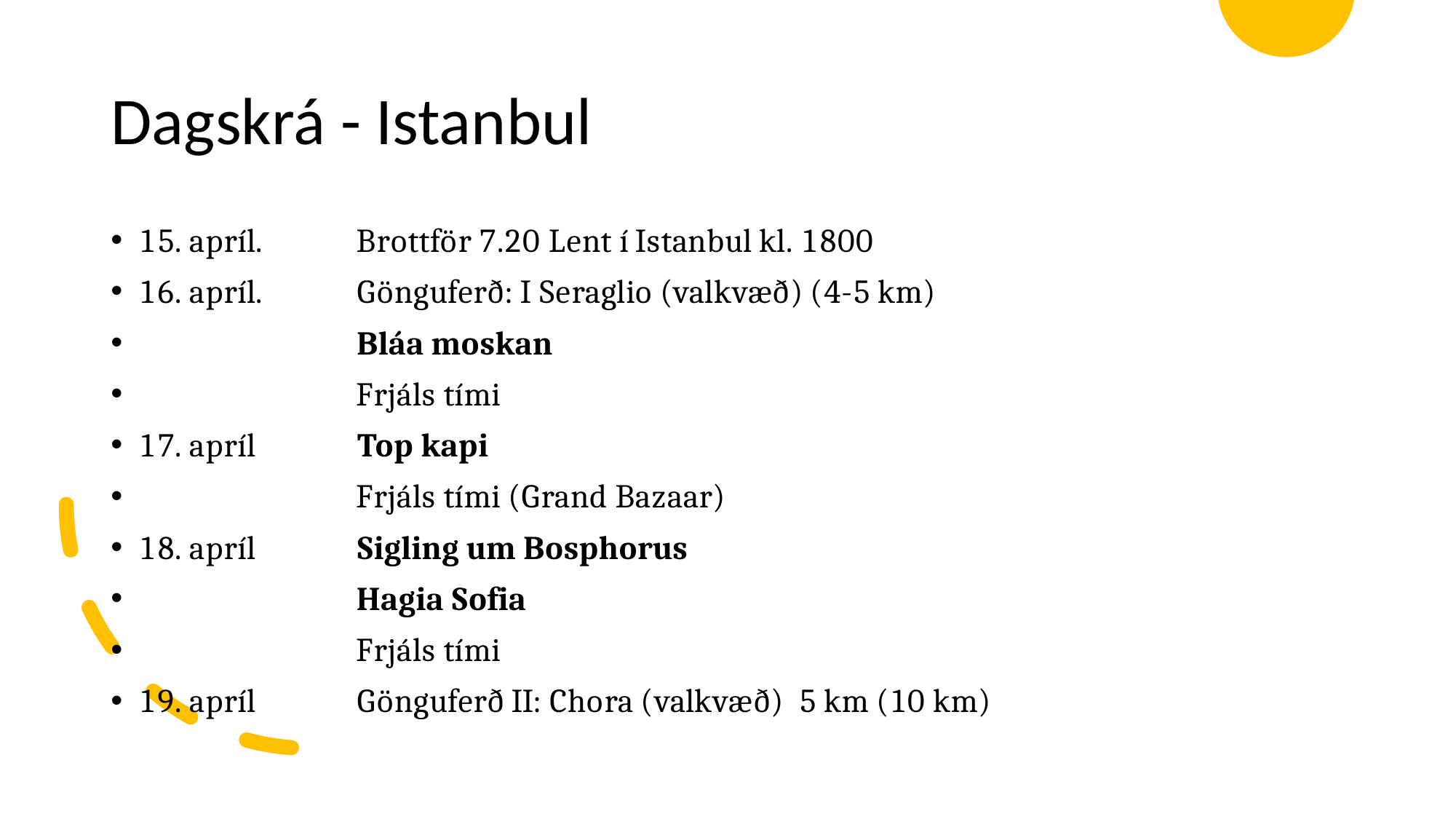

# Dagskrá - Istanbul
15. apríl.	Brottför 7.20 Lent í Istanbul kl. 1800
16. apríl.	Gönguferð: I Seraglio (valkvæð) (4-5 km)
		Bláa moskan
		Frjáls tími
17. apríl	Top kapi
		Frjáls tími (Grand Bazaar)
18. apríl	Sigling um Bosphorus
		Hagia Sofia
		Frjáls tími
19. apríl 	Gönguferð II: Chora (valkvæð)  5 km (10 km)